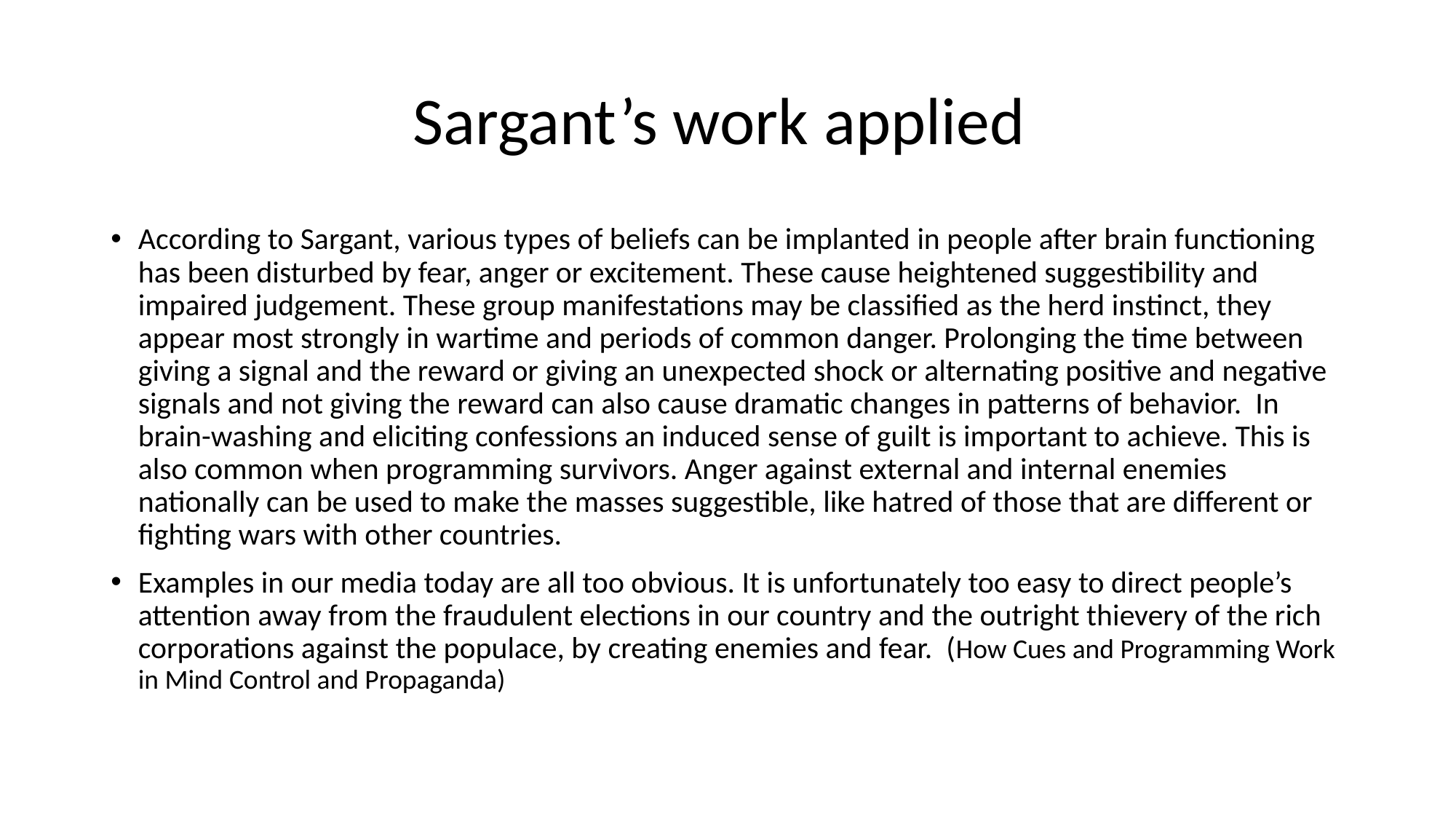

# Sargant’s work applied
According to Sargant, various types of beliefs can be implanted in people after brain functioning has been disturbed by fear, anger or excitement. These cause heightened suggestibility and impaired judgement. These group manifestations may be classified as the herd instinct, they appear most strongly in wartime and periods of common danger. Prolonging the time between giving a signal and the reward or giving an unexpected shock or alternating positive and negative signals and not giving the reward can also cause dramatic changes in patterns of behavior.  In brain-washing and eliciting confessions an induced sense of guilt is important to achieve. This is also common when programming survivors. Anger against external and internal enemies nationally can be used to make the masses suggestible, like hatred of those that are different or fighting wars with other countries.
Examples in our media today are all too obvious. It is unfortunately too easy to direct people’s attention away from the fraudulent elections in our country and the outright thievery of the rich corporations against the populace, by creating enemies and fear.  (How Cues and Programming Work in Mind Control and Propaganda)